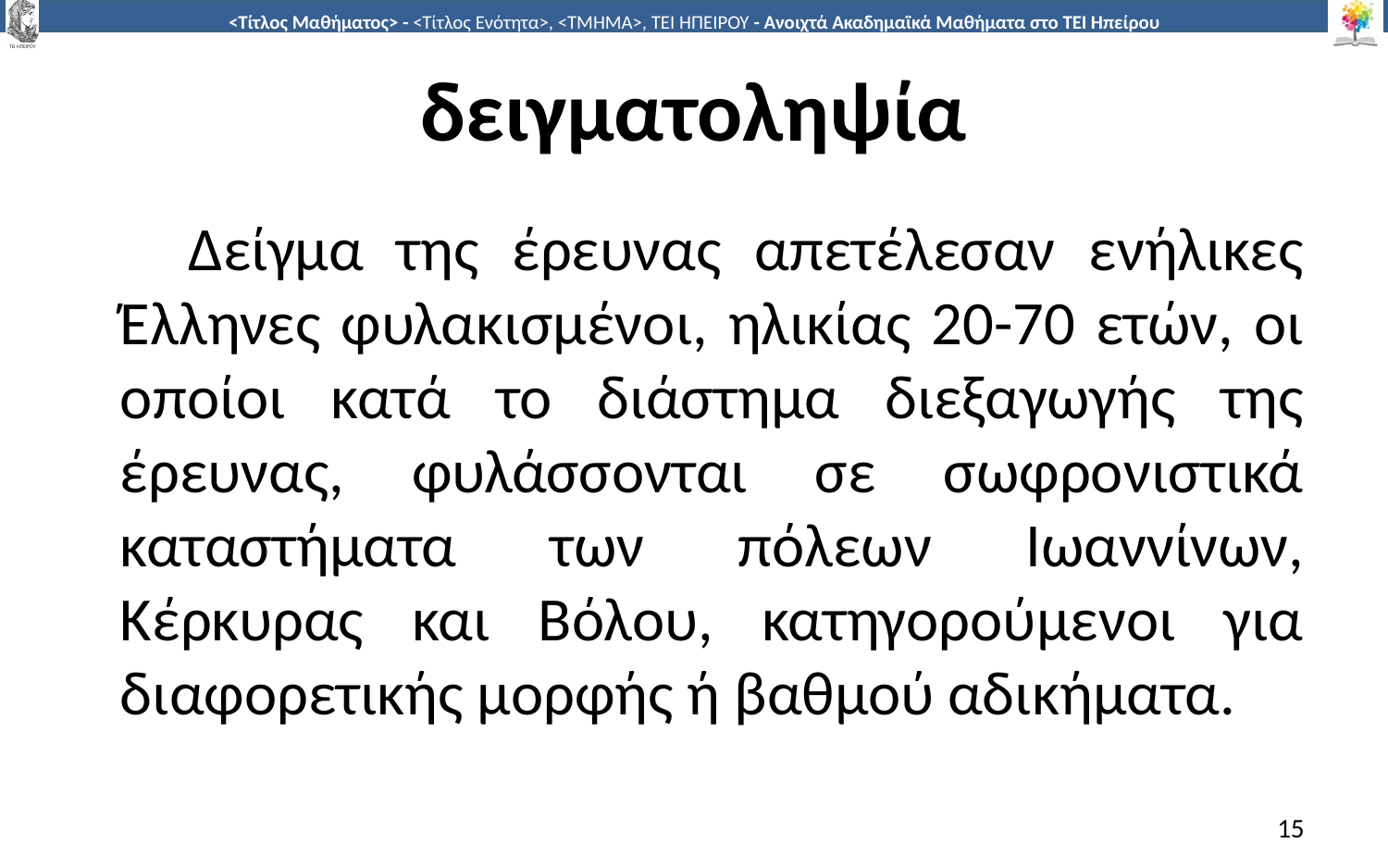

# δειγματοληψία
   Δείγμα της έρευνας απετέλεσαν ενήλικες Έλληνες φυλακισμένοι, ηλικίας 20-70 ετών, οι οποίοι κατά το διάστημα διεξαγωγής της έρευνας, φυλάσσονται σε σωφρονιστικά καταστήματα των πόλεων Ιωαννίνων, Κέρκυρας και Βόλου, κατηγορούμενοι για διαφορετικής μορφής ή βαθμού αδικήματα.

15